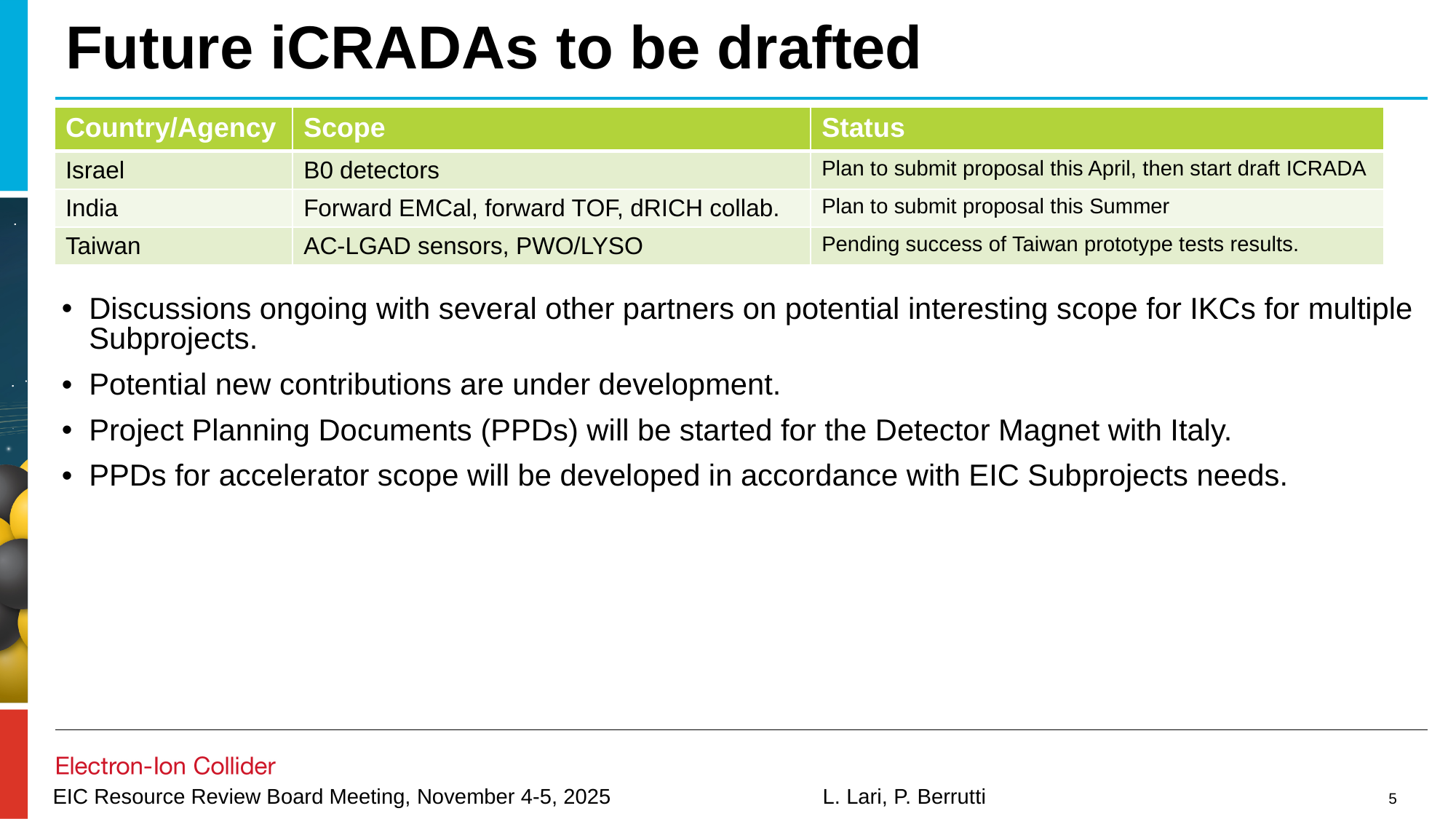

# Future iCRADAs to be drafted
| Country/Agency | Scope | Status |
| --- | --- | --- |
| Israel | B0 detectors | Plan to submit proposal this April, then start draft ICRADA |
| India | Forward EMCal, forward TOF, dRICH collab. | Plan to submit proposal this Summer |
| Taiwan | AC-LGAD sensors, PWO/LYSO | Pending success of Taiwan prototype tests results. |
Discussions ongoing with several other partners on potential interesting scope for IKCs for multiple Subprojects.
Potential new contributions are under development.
Project Planning Documents (PPDs) will be started for the Detector Magnet with Italy.
PPDs for accelerator scope will be developed in accordance with EIC Subprojects needs.

5